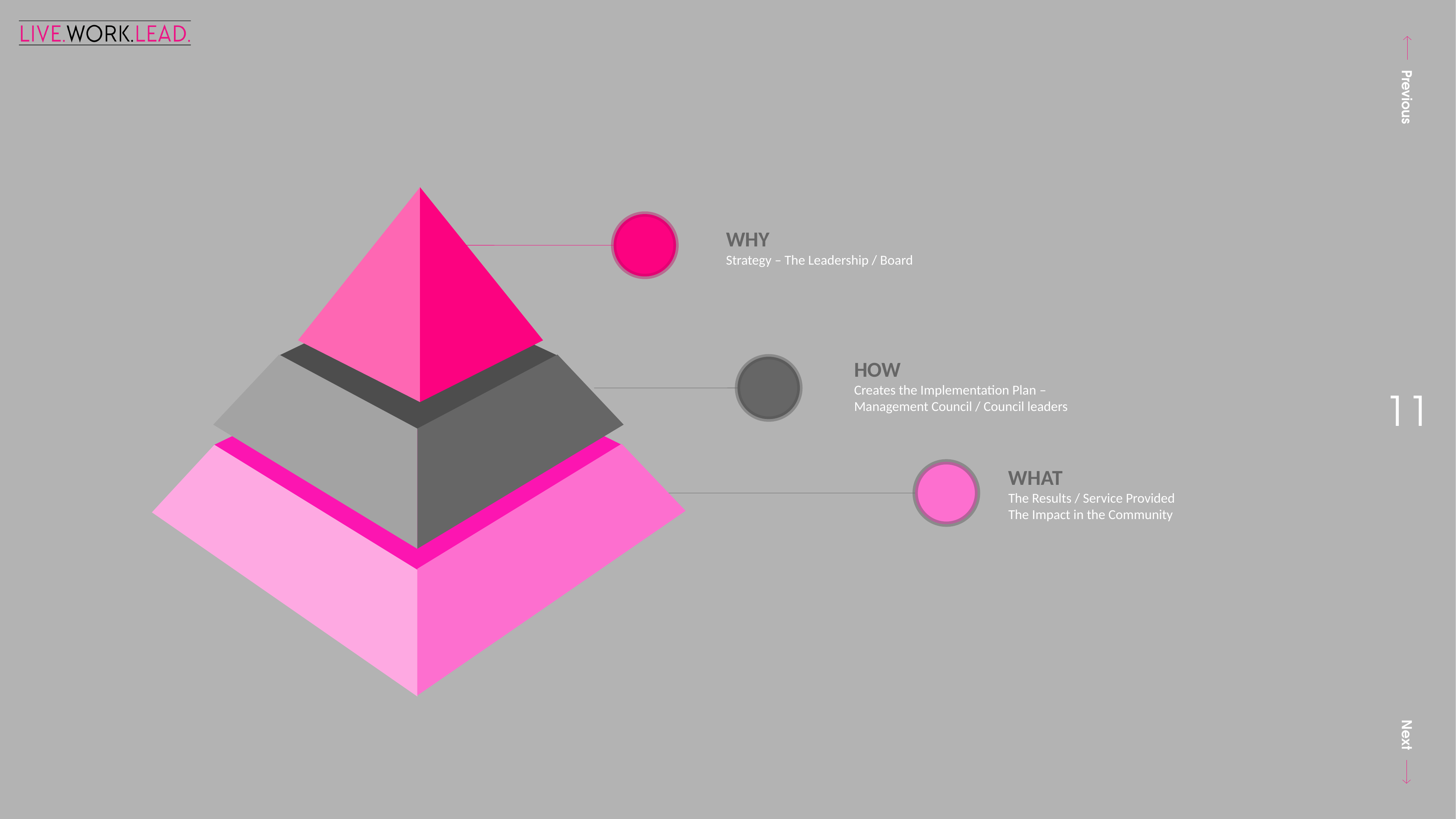

WHY
Strategy – The Leadership / Board

HOW
Creates the Implementation Plan – Management Council / Council leaders

WHAT
The Results / Service Provided
The Impact in the Community